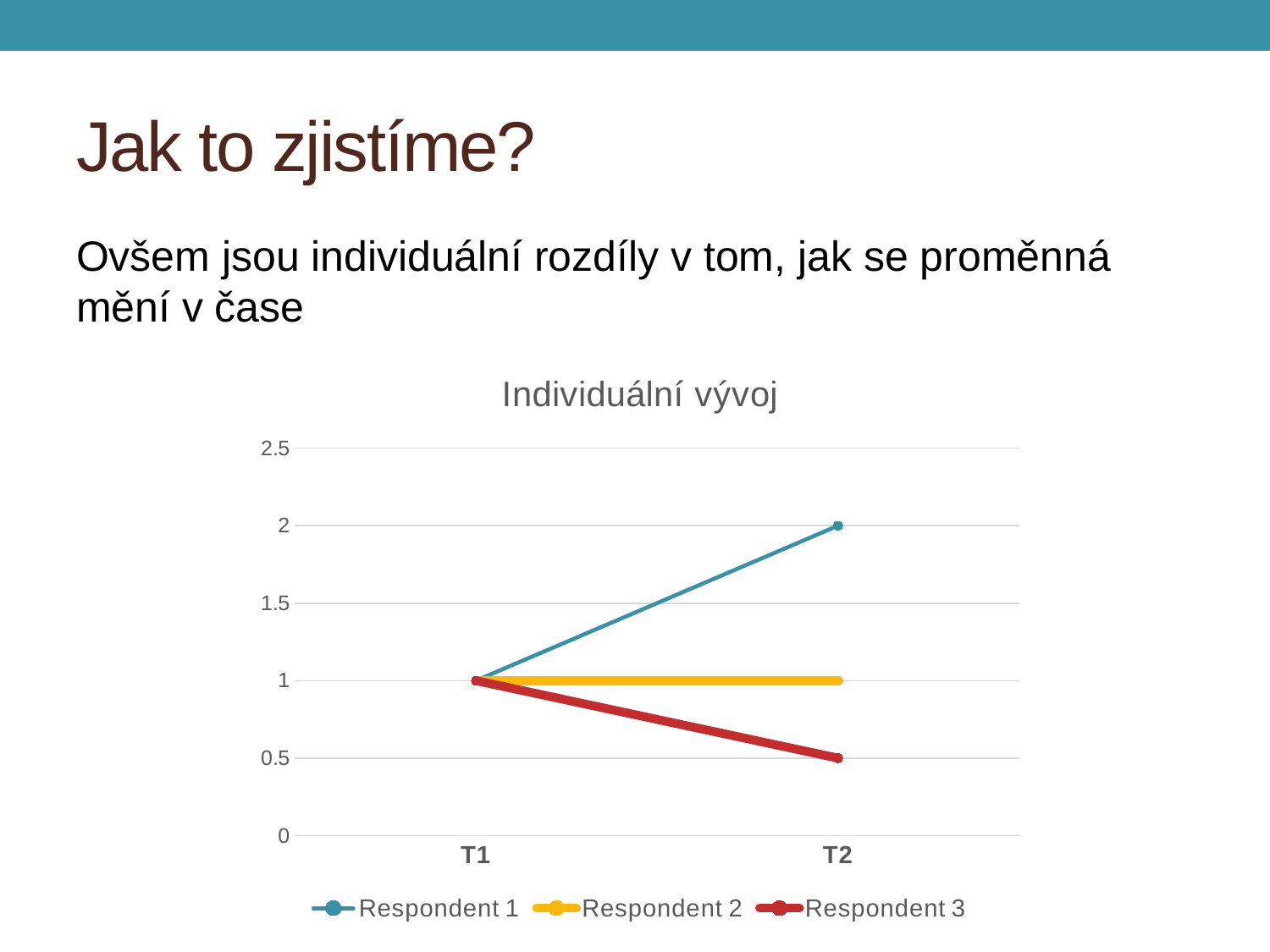

# Jak to zjistíme?
Ovšem jsou individuální rozdíly v tom, jak se proměnná mění v čase

### Chart: Individuální vývoj

| Category | Respondent 1 | Respondent 2 | Respondent 3 |
|---|---|---|---|
| T1 | 1.0 | 1.0 | 1.0 |
| T2 | 2.0 | 1.0 | 0.5 |